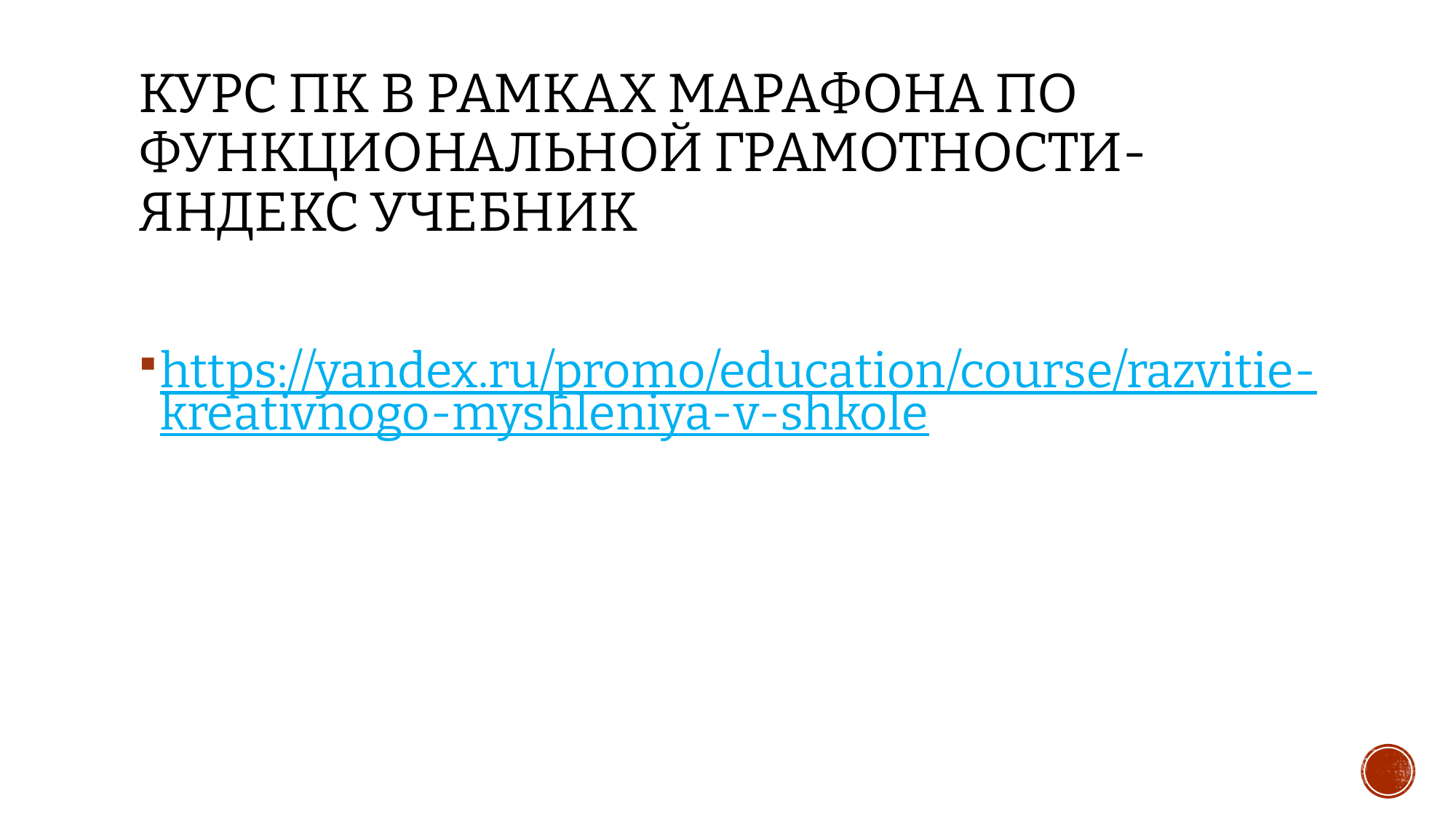

# Курс ПК в рамках Марафона по функциональной грамотности-Яндекс учебник
https://yandex.ru/promo/education/course/razvitie-kreativnogo-myshleniya-v-shkole